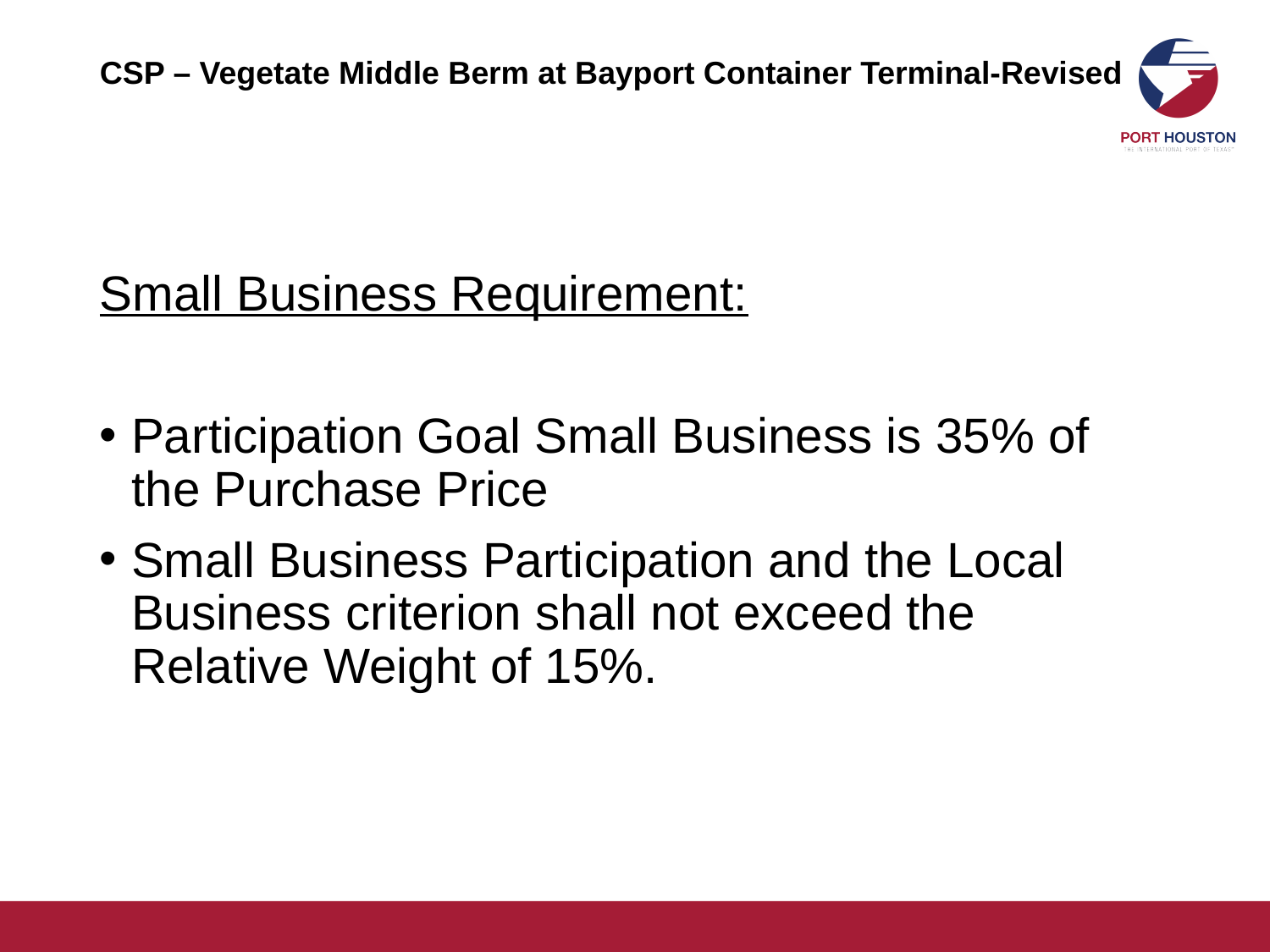

# CSP – Vegetate Middle Berm at Bayport Container Terminal-Revised
Small Business Requirement:

Participation Goal Small Business is 35% of the Purchase Price
Small Business Participation and the Local Business criterion shall not exceed the Relative Weight of 15%.